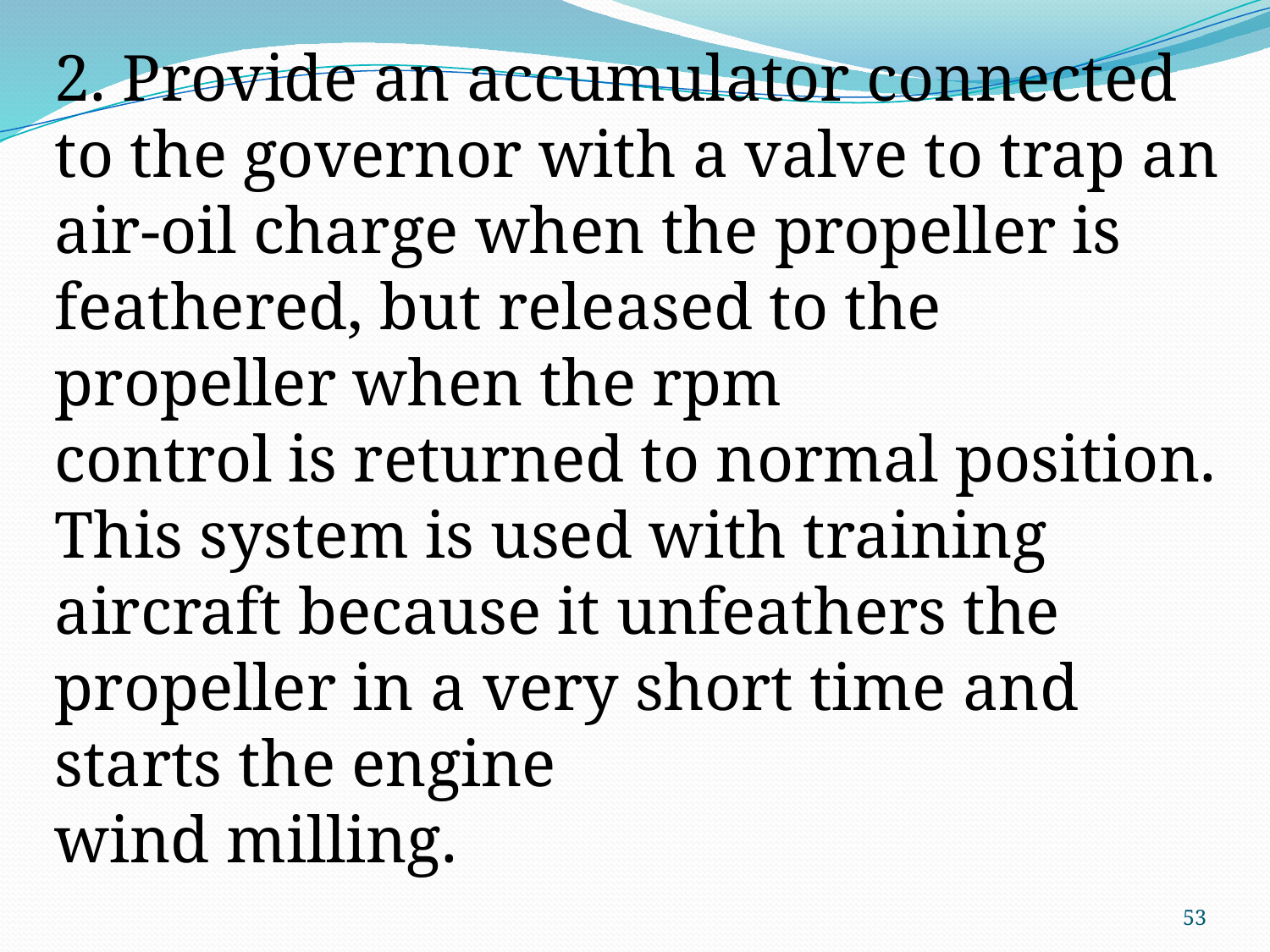

2. Provide an accumulator connected to the governor with a valve to trap an air-oil charge when the propeller is feathered, but released to the propeller when the rpm
control is returned to normal position. This system is used with training aircraft because it unfeathers the propeller in a very short time and starts the engine
wind milling.
53